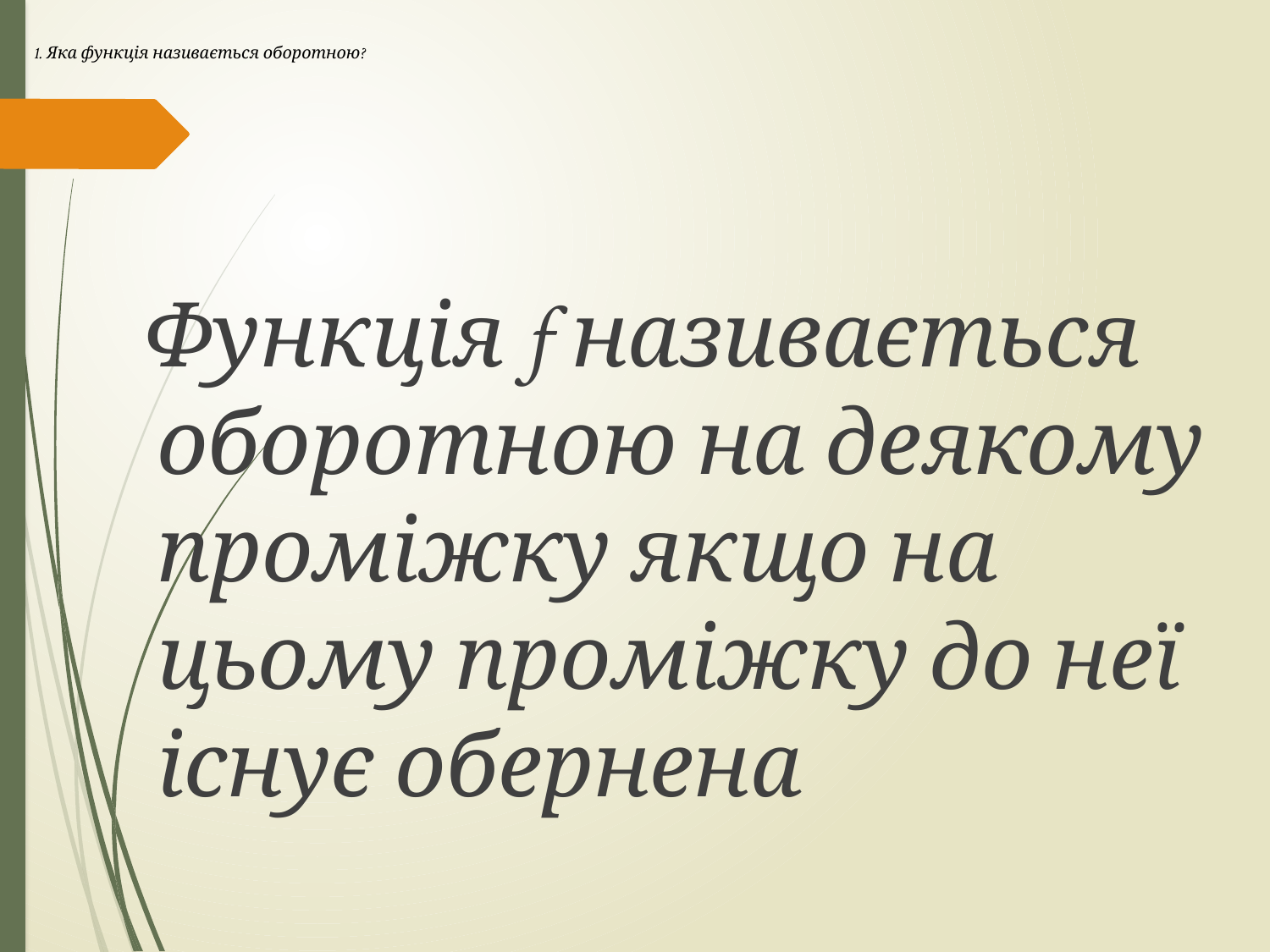

# 1. Яка функція називається оборотною?
    Функція f називається оборотною на деякому проміжку якщо на цьому проміжку до неї існує обернена